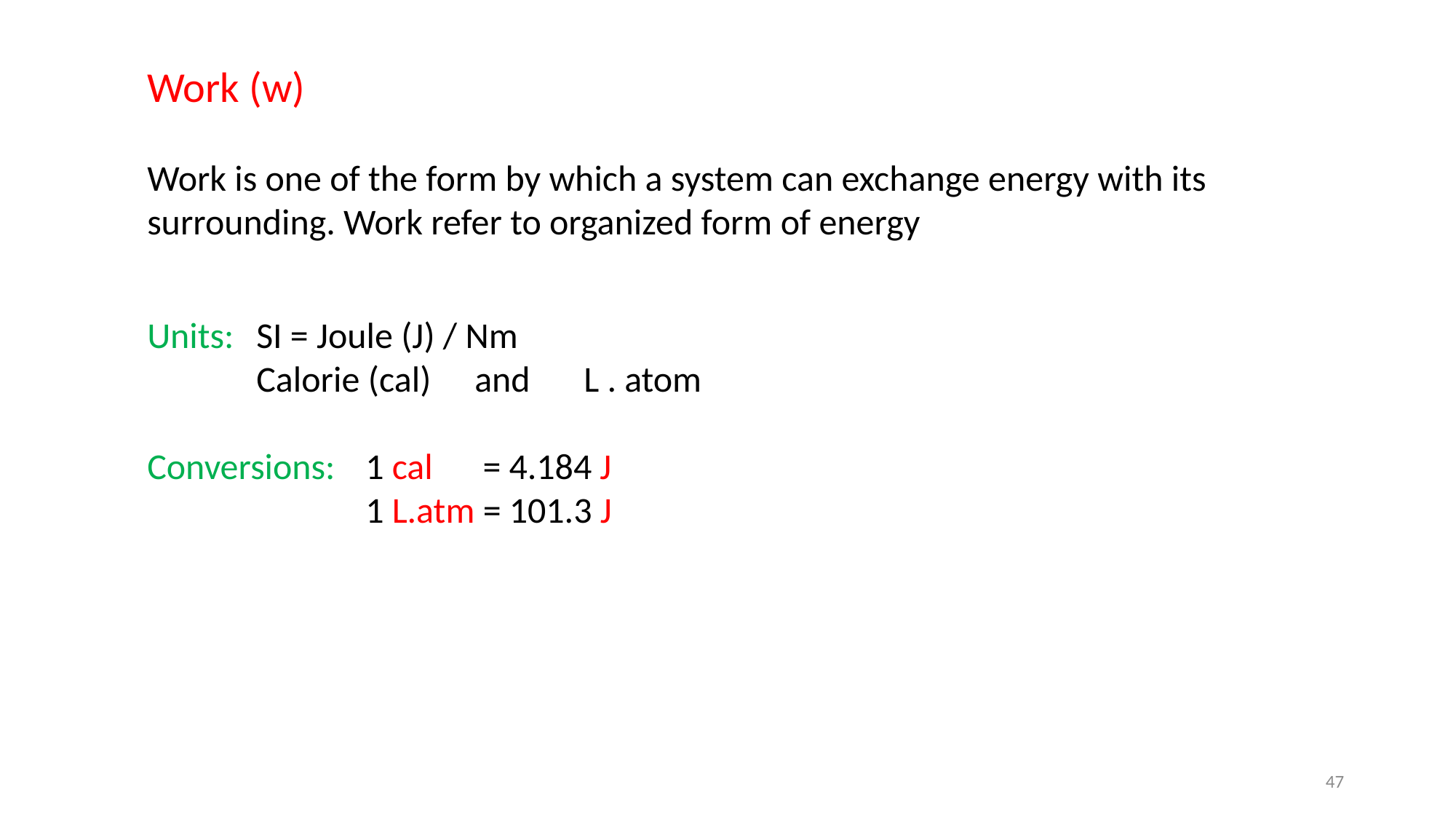

Work (w)

Work is one of the form by which a system can exchange energy with its surrounding. Work refer to organized form of energy
Units:	SI = Joule (J) / Nm
	Calorie (cal) 	and	L . atom

Conversions:	1 cal	 = 4.184 J
		1 L.atm = 101.3 J

47